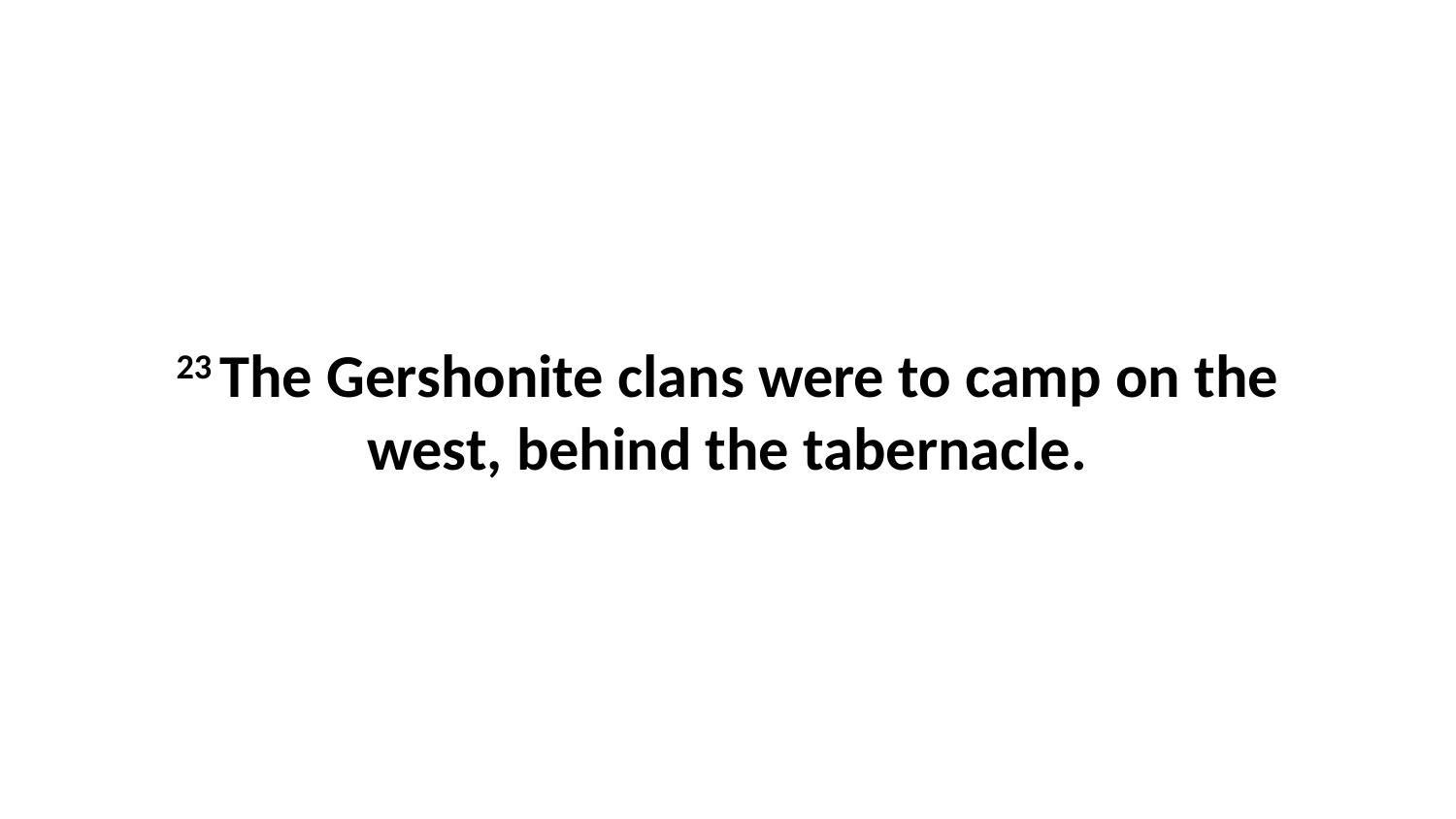

23 The Gershonite clans were to camp on the west, behind the tabernacle.